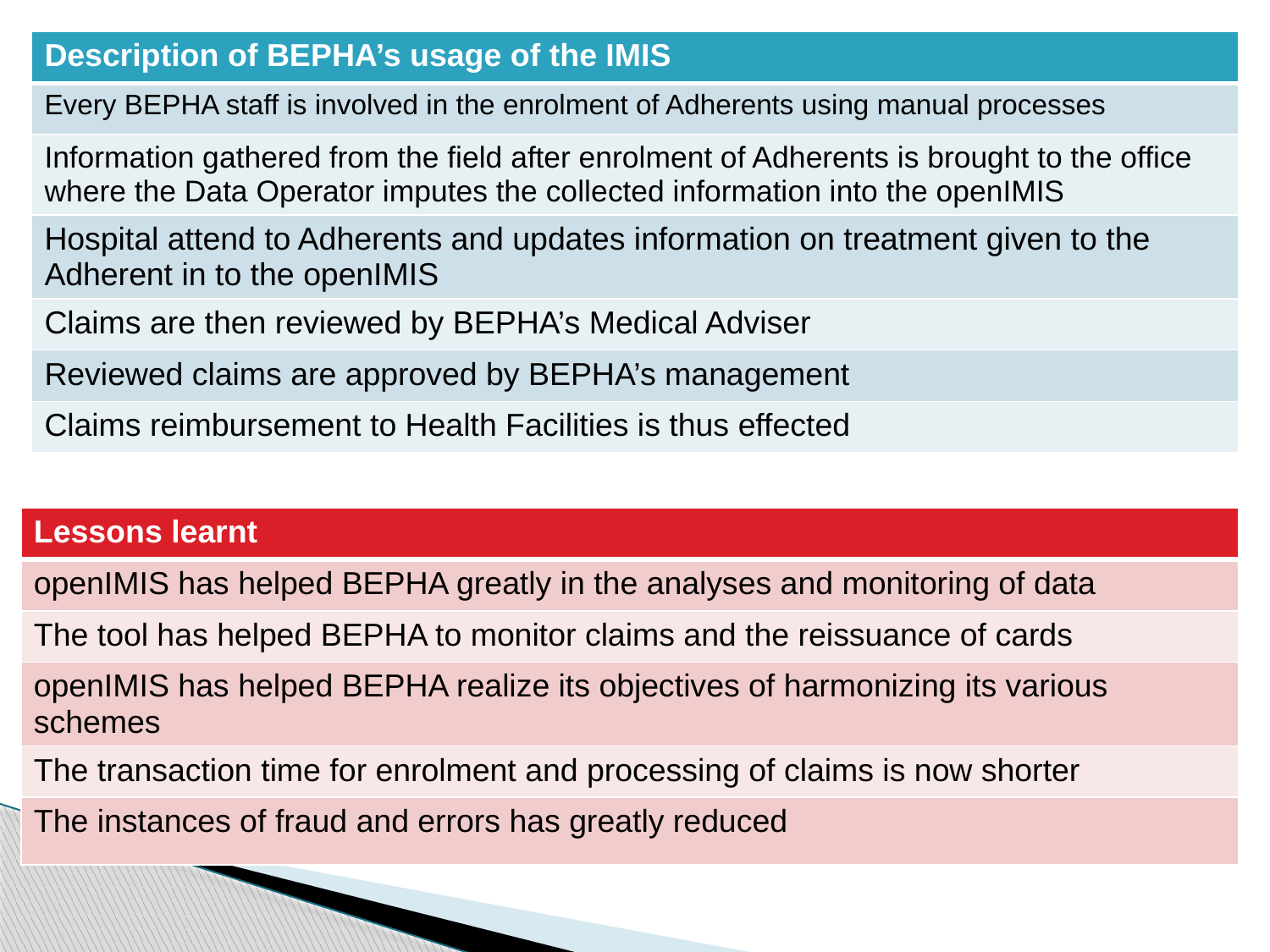

| Description of BEPHA’s usage of the IMIS |
| --- |
| Every BEPHA staff is involved in the enrolment of Adherents using manual processes |
| Information gathered from the field after enrolment of Adherents is brought to the office where the Data Operator imputes the collected information into the openIMIS |
| Hospital attend to Adherents and updates information on treatment given to the Adherent in to the openIMIS |
| Claims are then reviewed by BEPHA’s Medical Adviser |
| Reviewed claims are approved by BEPHA’s management |
| Claims reimbursement to Health Facilities is thus effected |
| Lessons learnt |
| --- |
| openIMIS has helped BEPHA greatly in the analyses and monitoring of data |
| The tool has helped BEPHA to monitor claims and the reissuance of cards |
| openIMIS has helped BEPHA realize its objectives of harmonizing its various schemes |
| The transaction time for enrolment and processing of claims is now shorter |
| The instances of fraud and errors has greatly reduced |